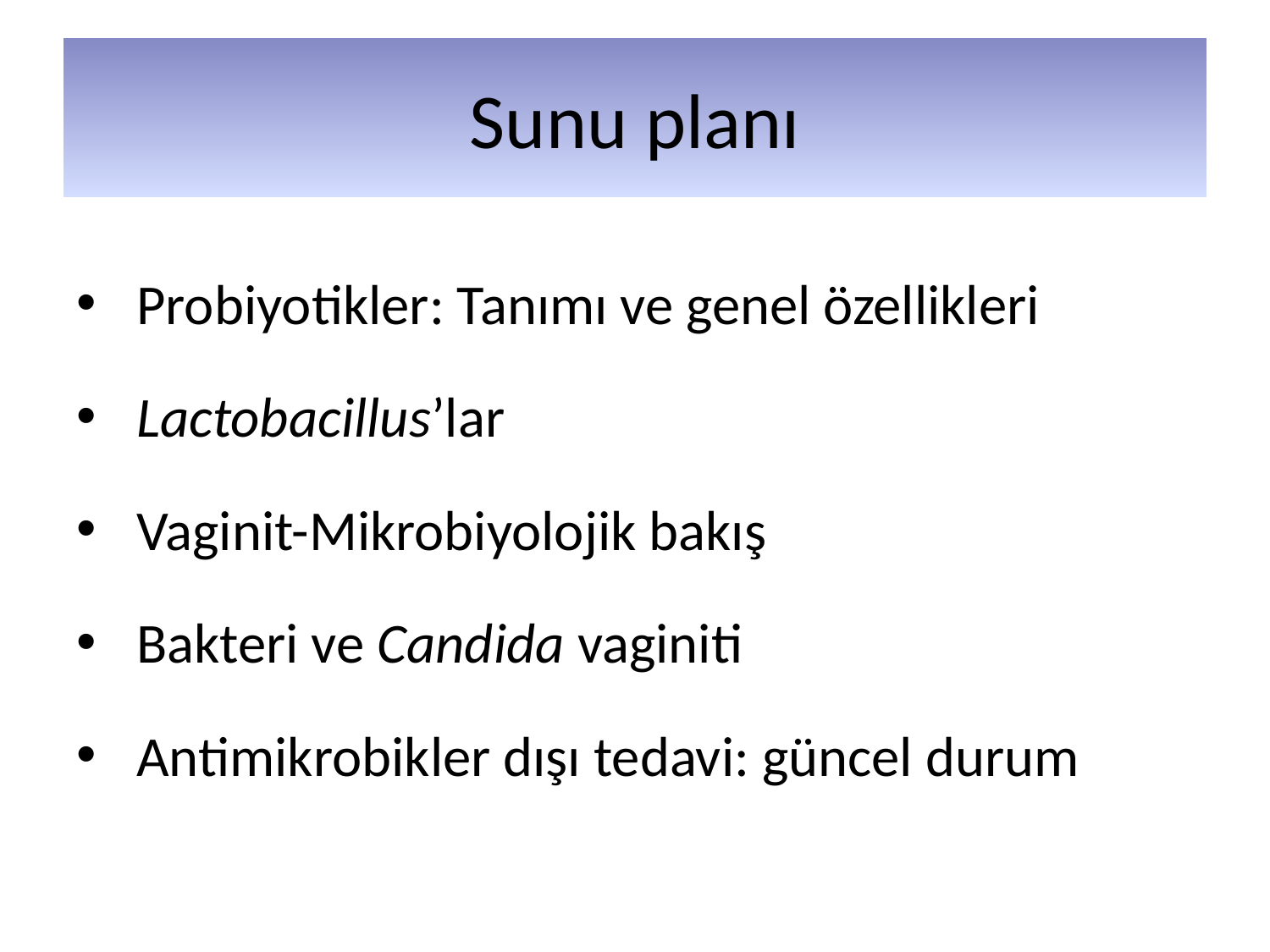

# Sunu planı
 Probiyotikler: Tanımı ve genel özellikleri
 Lactobacillus’lar
 Vaginit-Mikrobiyolojik bakış
 Bakteri ve Candida vaginiti
 Antimikrobikler dışı tedavi: güncel durum